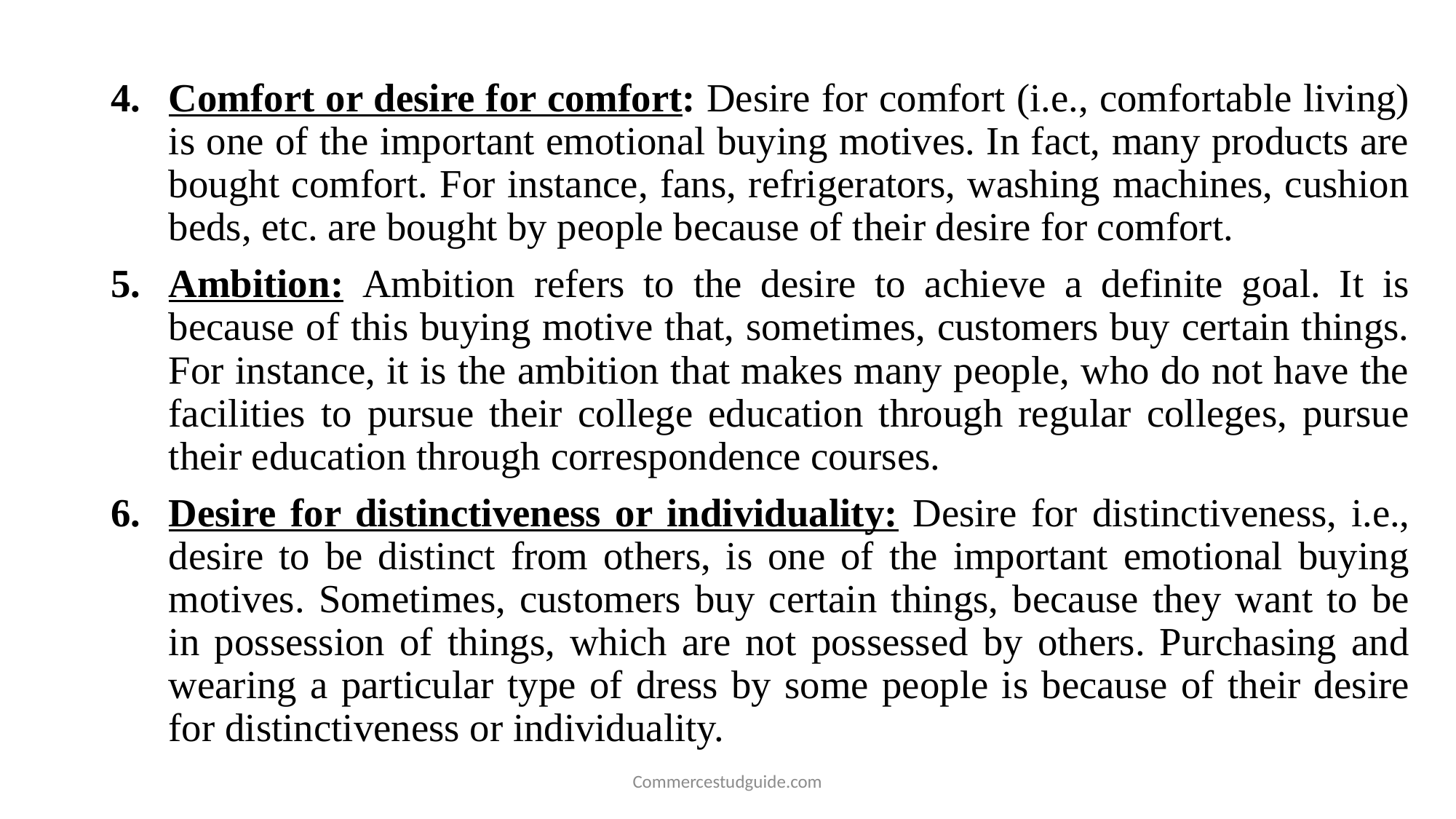

Comfort or desire for comfort: Desire for comfort (i.e., comfortable living) is one of the important emotional buying motives. In fact, many products are bought comfort. For instance, fans, refrigerators, washing machines, cushion beds, etc. are bought by people because of their desire for comfort.
Ambition: Ambition refers to the desire to achieve a definite goal. It is because of this buying motive that, sometimes, customers buy certain things. For instance, it is the ambition that makes many people, who do not have the facilities to pursue their college education through regular colleges, pursue their education through correspondence courses.
Desire for distinctiveness or individuality: Desire for distinctiveness, i.e., desire to be distinct from others, is one of the important emotional buying motives. Sometimes, customers buy certain things, because they want to be in possession of things, which are not possessed by others. Purchasing and wearing a particular type of dress by some people is because of their desire for distinctiveness or individuality.

Commercestudguide.com